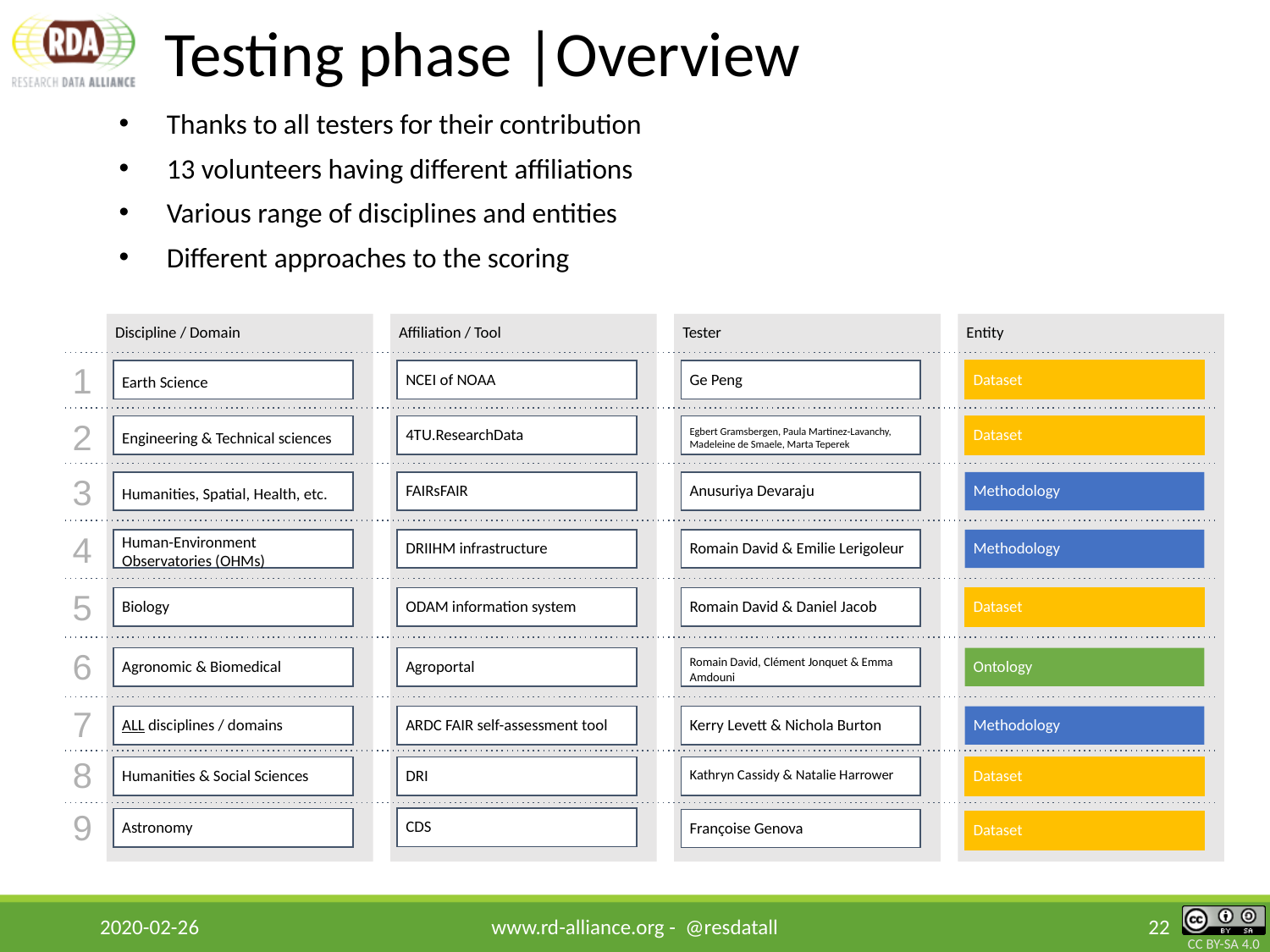

# Testing phase |Overview
Thanks to all testers for their contribution
13 volunteers having different affiliations
Various range of disciplines and entities
Different approaches to the scoring

Discipline / Domain
Affiliation / Tool
Tester
Entity
1
Earth Science
NCEI of NOAA
Ge Peng
Dataset
2
Engineering & Technical sciences
4TU.ResearchData
Egbert Gramsbergen, Paula Martinez-Lavanchy, Madeleine de Smaele, Marta Teperek
Dataset
3
Humanities, Spatial, Health, etc.
FAIRsFAIR
Anusuriya Devaraju
Methodology
4
Human-Environment Observatories (OHMs)
DRIIHM infrastructure
Romain David & Emilie Lerigoleur
Methodology
5
Biology
ODAM information system
Romain David & Daniel Jacob
Dataset
6
Agronomic & Biomedical
Agroportal
Romain David, Clément Jonquet & Emma Amdouni
Ontology
7
ALL disciplines / domains
ARDC FAIR self-assessment tool
Kerry Levett & Nichola Burton
Methodology
8
Humanities & Social Sciences
DRI
Kathryn Cassidy & Natalie Harrower
Dataset
9
CDS
Astronomy
Françoise Genova
Dataset
2020-02-26
www.rd-alliance.org -  @resdatall
22